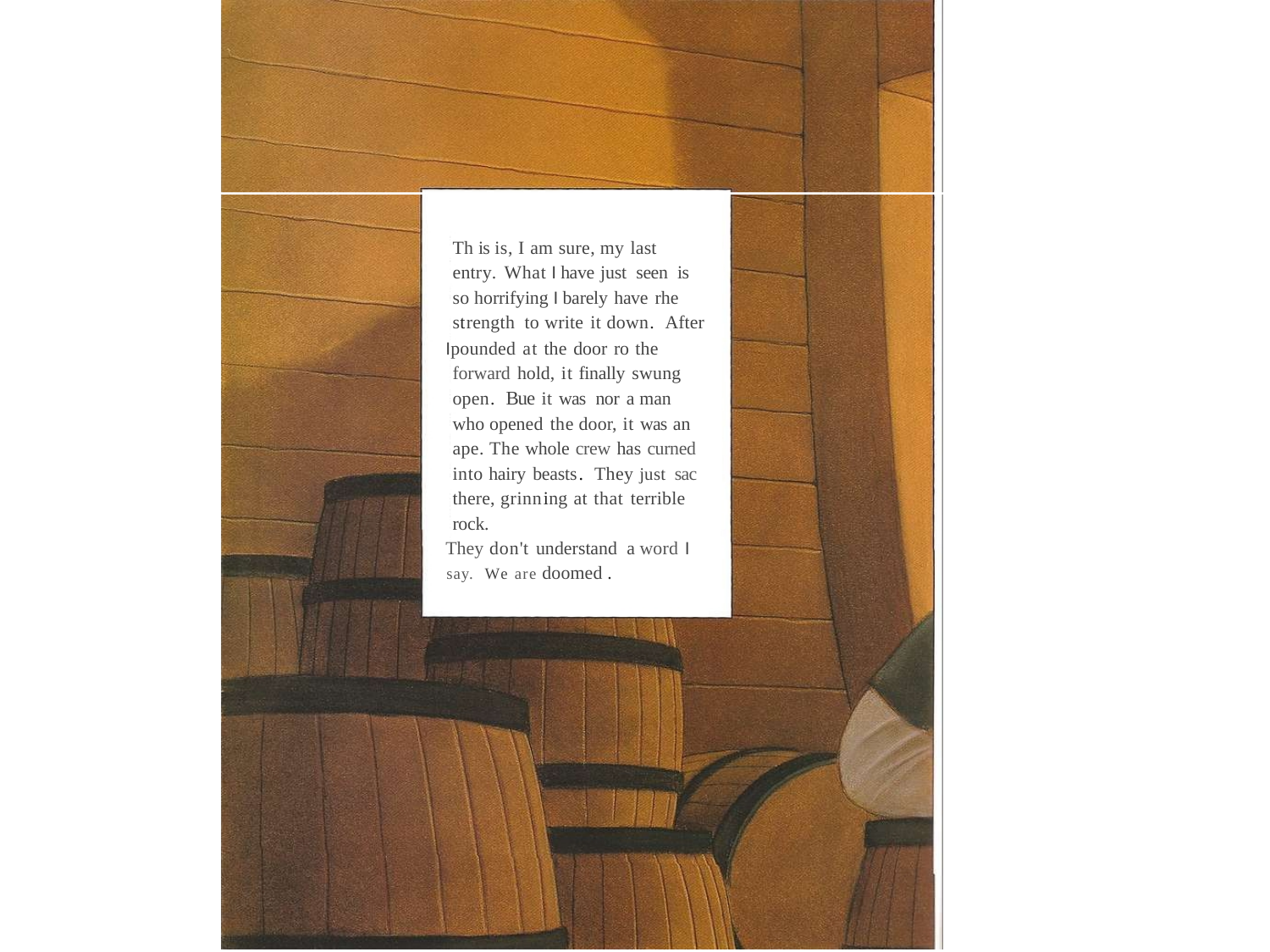

Th is is, I am sure, my last entry. What Ihave just  seen  is so horrifying Ibarely have rhe strength  to write it down.  After
Ipounded at the door ro the forward hold, it finally swung open.  Bue it was  nor a man who opened the door, it was an ape. The whole crew has curned  into hairy beasts.  They just  sac there, grinning at that terrible rock.
They don't understand  a word I
say.  We are doomed .